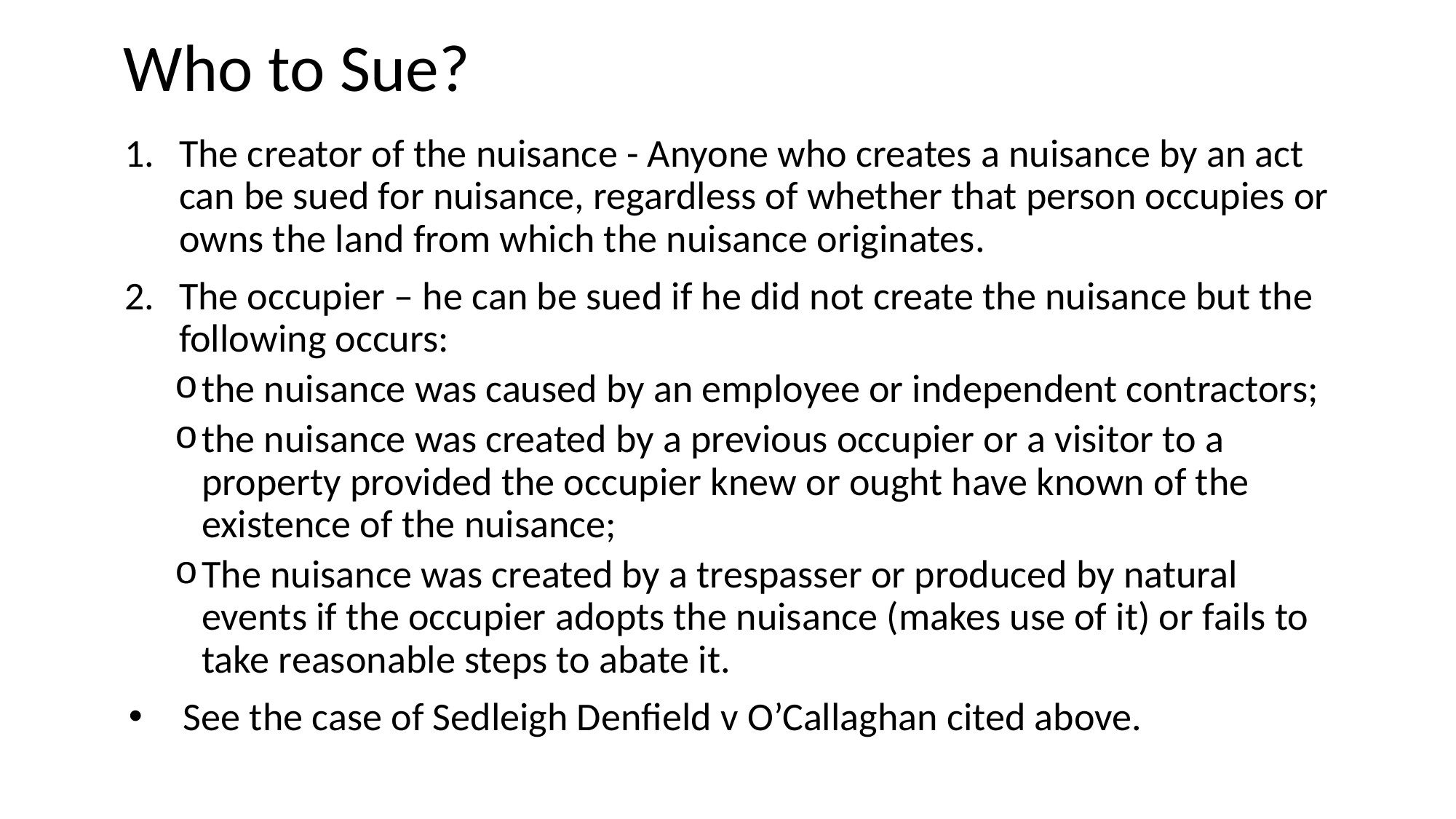

# Who to Sue?
The creator of the nuisance - Anyone who creates a nuisance by an act can be sued for nuisance, regardless of whether that person occupies or owns the land from which the nuisance originates.
The occupier – he can be sued if he did not create the nuisance but the following occurs:
the nuisance was caused by an employee or independent contractors;
the nuisance was created by a previous occupier or a visitor to a property provided the occupier knew or ought have known of the existence of the nuisance;
The nuisance was created by a trespasser or produced by natural events if the occupier adopts the nuisance (makes use of it) or fails to take reasonable steps to abate it.
See the case of Sedleigh Denfield v O’Callaghan cited above.